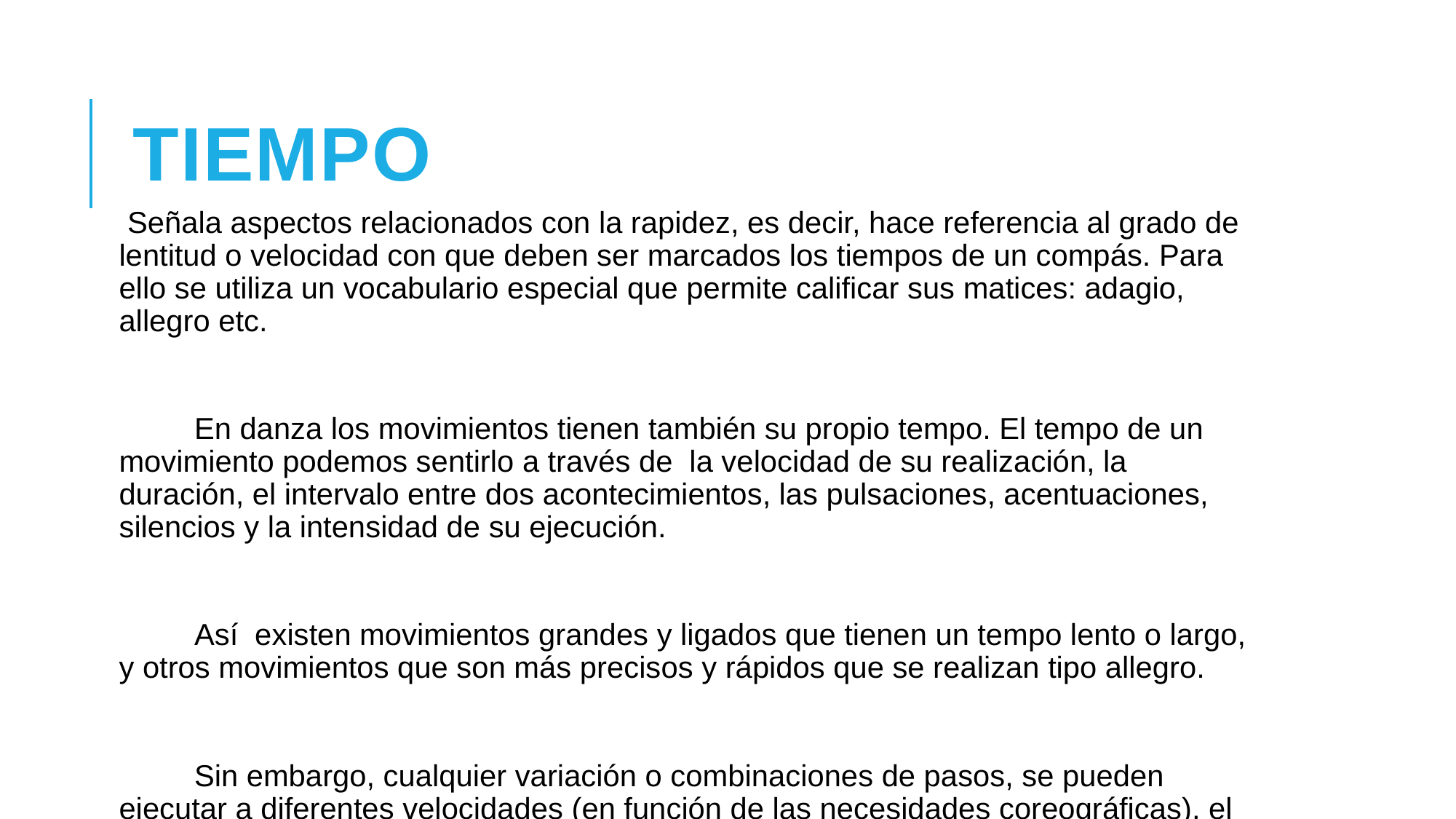

# tiempo
 Señala aspectos relacionados con la rapidez, es decir, hace referencia al grado de lentitud o velocidad con que deben ser marcados los tiempos de un compás. Para ello se utiliza un vocabulario especial que permite calificar sus matices: adagio, allegro etc.

         En danza los movimientos tienen también su propio tempo. El tempo de un movimiento podemos sentirlo a través de  la velocidad de su realización, la duración, el intervalo entre dos acontecimientos, las pulsaciones, acentuaciones, silencios y la intensidad de su ejecución.

         Así  existen movimientos grandes y ligados que tienen un tempo lento o largo, y otros movimientos que son más precisos y rápidos que se realizan tipo allegro.

         Sin embargo, cualquier variación o combinaciones de pasos, se pueden ejecutar a diferentes velocidades (en función de las necesidades coreográficas), el requisito indispensable es que vaya acoplado y coordinado con el tempo que la música  lleve.